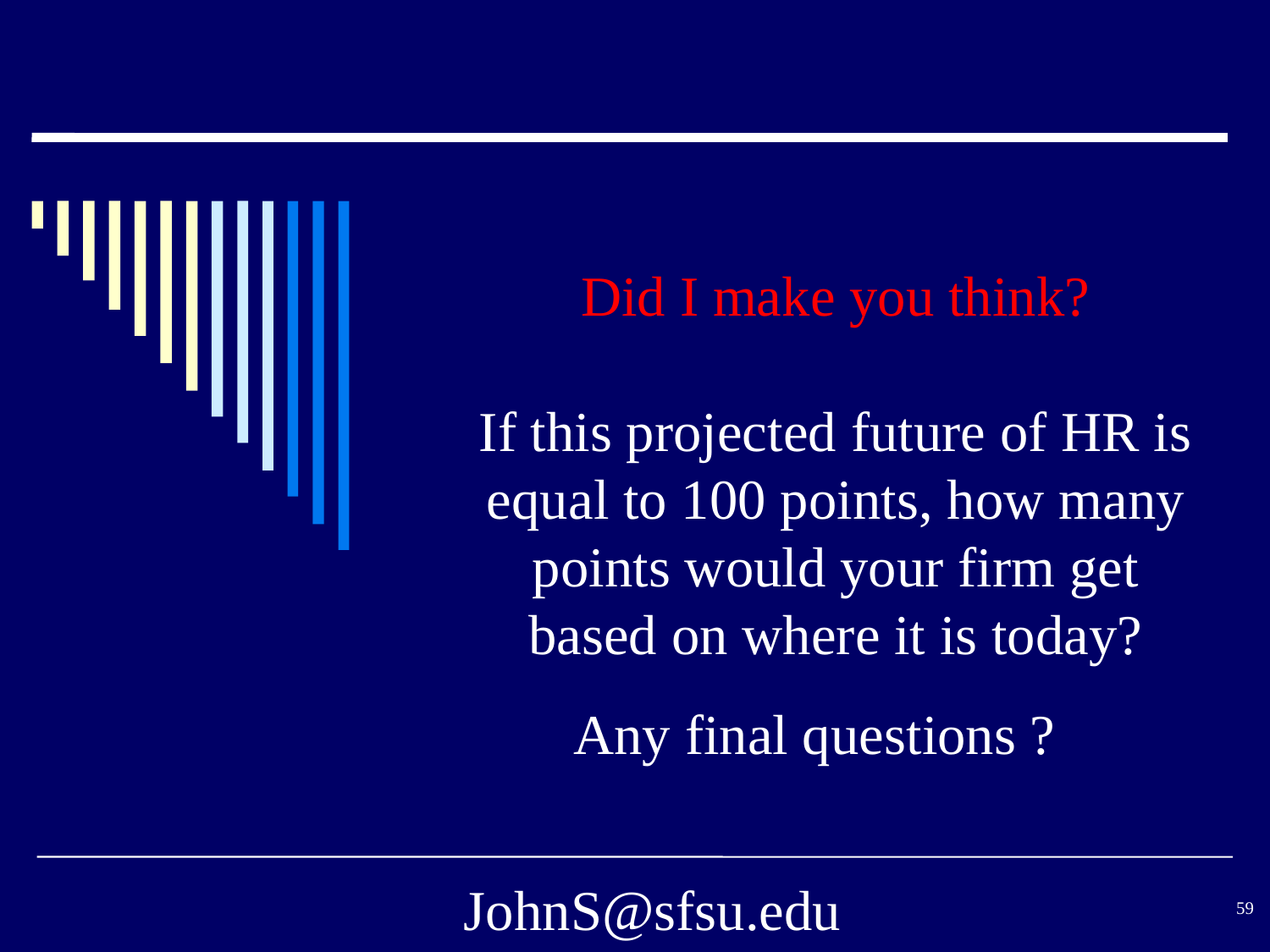

Did I make you think?

If this projected future of HR is equal to 100 points, how many points would your firm get based on where it is today?
# Any final questions ?
 JohnS@sfsu.edu

59